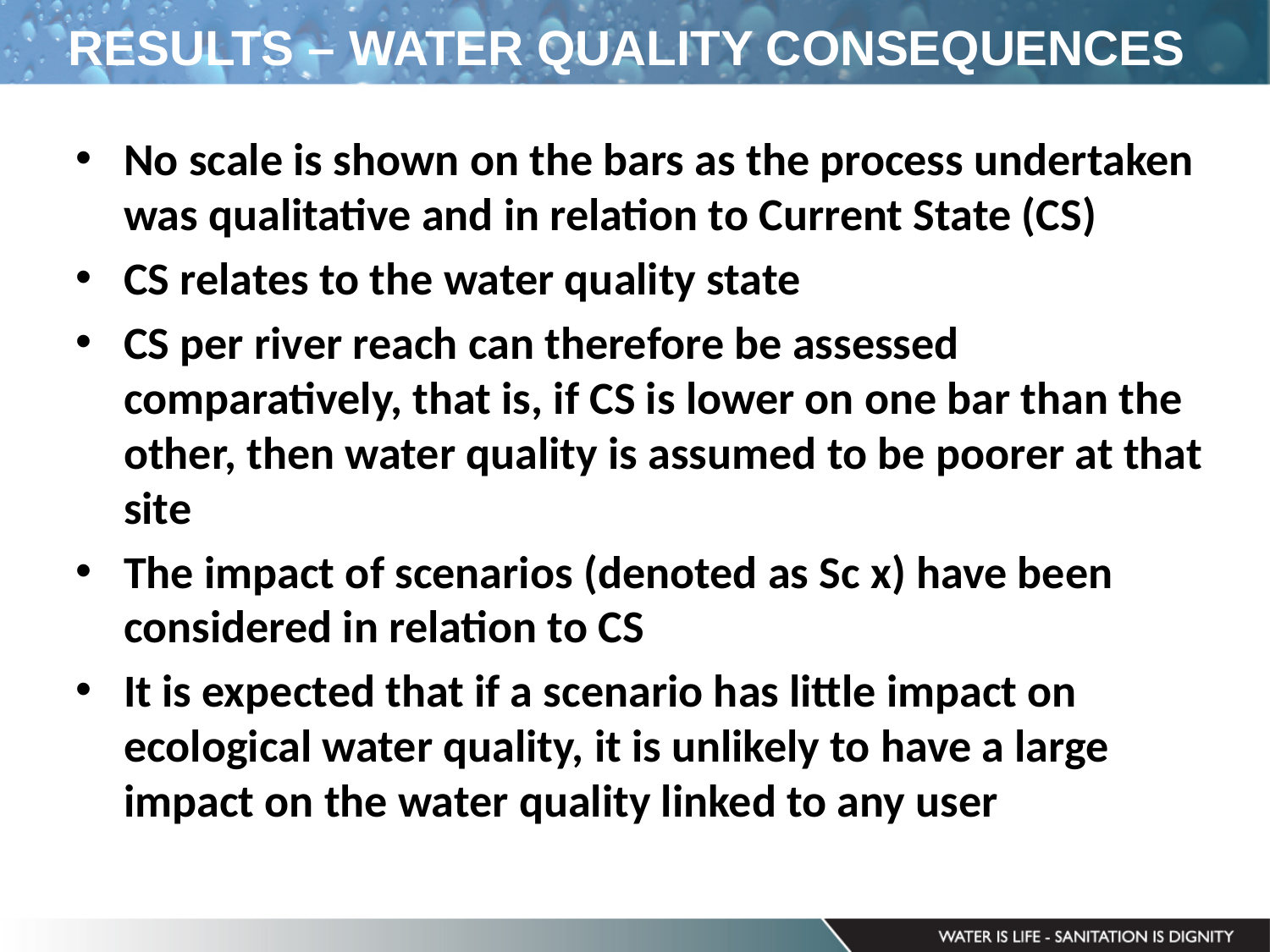

# RESULTS – WATER QUALITY CONSEQUENCES
No scale is shown on the bars as the process undertaken was qualitative and in relation to Current State (CS)
CS relates to the water quality state
CS per river reach can therefore be assessed comparatively, that is, if CS is lower on one bar than the other, then water quality is assumed to be poorer at that site
The impact of scenarios (denoted as Sc x) have been considered in relation to CS
It is expected that if a scenario has little impact on ecological water quality, it is unlikely to have a large impact on the water quality linked to any user